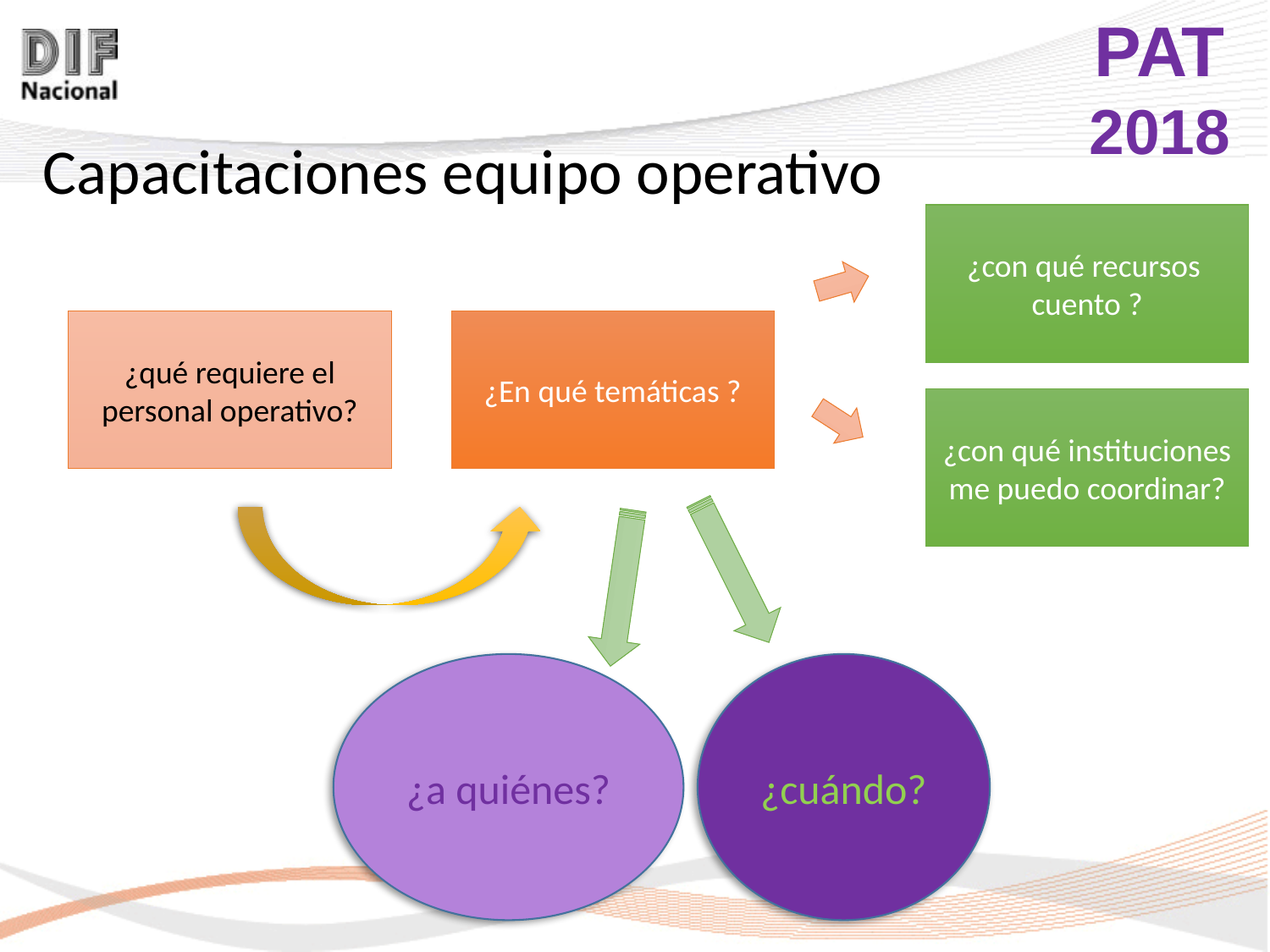

# Capacitaciones equipo operativo
¿con qué recursos  cuento ?

¿qué requiere el personal operativo?
¿En qué temáticas ?

¿con qué instituciones me puedo coordinar?

¿a quiénes?
¿cuándo?